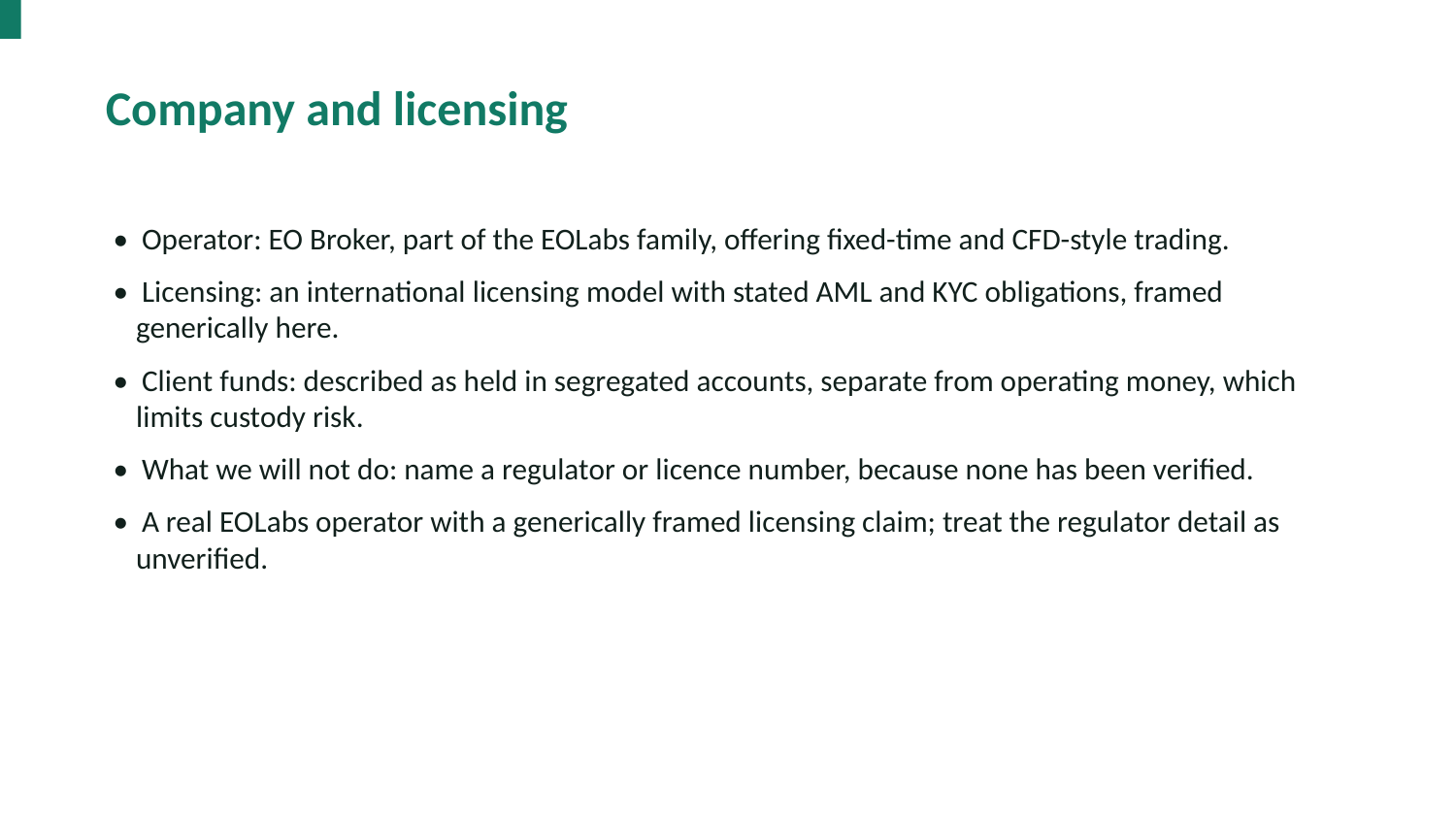

Company and licensing
•  Operator: EO Broker, part of the EOLabs family, offering fixed-time and CFD-style trading.
•  Licensing: an international licensing model with stated AML and KYC obligations, framed generically here.
•  Client funds: described as held in segregated accounts, separate from operating money, which limits custody risk.
•  What we will not do: name a regulator or licence number, because none has been verified.
•  A real EOLabs operator with a generically framed licensing claim; treat the regulator detail as unverified.